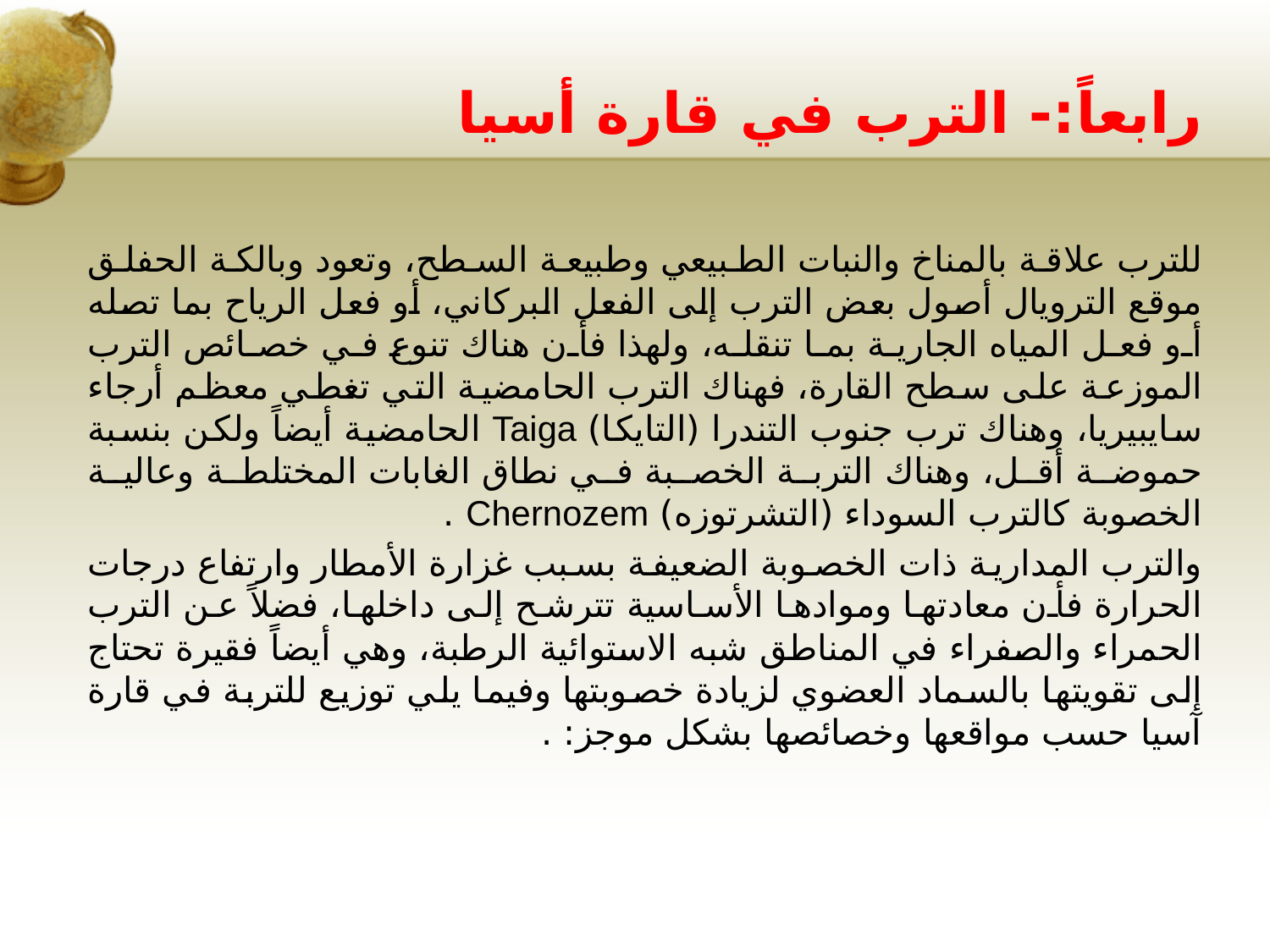

# رابعاً:- الترب في قارة أسيا

للترب علاقة بالمناخ والنبات الطبيعي وطبيعة السطح، وتعود وبالكة الحفلق موقع الترويال أصول بعض الترب إلى الفعل البركاني، أو فعل الرياح بما تصله أو فعل المياه الجارية بما تنقله، ولهذا فأن هناك تنوع في خصائص الترب الموزعة على سطح القارة، فهناك الترب الحامضية التي تغطي معظم أرجاء سايبيريا، وهناك ترب جنوب التندرا (التايكا) Taiga الحامضية أيضاً ولكن بنسبة حموضة أقل، وهناك التربة الخصبة في نطاق الغابات المختلطة وعالية الخصوبة كالترب السوداء (التشرتوزه) Chernozem .
والترب المدارية ذات الخصوبة الضعيفة بسبب غزارة الأمطار وارتفاع درجات الحرارة فأن معادتها وموادها الأساسية تترشح إلى داخلها، فضلاً عن الترب الحمراء والصفراء في المناطق شبه الاستوائية الرطبة، وهي أيضاً فقيرة تحتاج إلى تقويتها بالسماد العضوي لزيادة خصوبتها وفيما يلي توزيع للتربة في قارة آسيا حسب مواقعها وخصائصها بشكل موجز: .